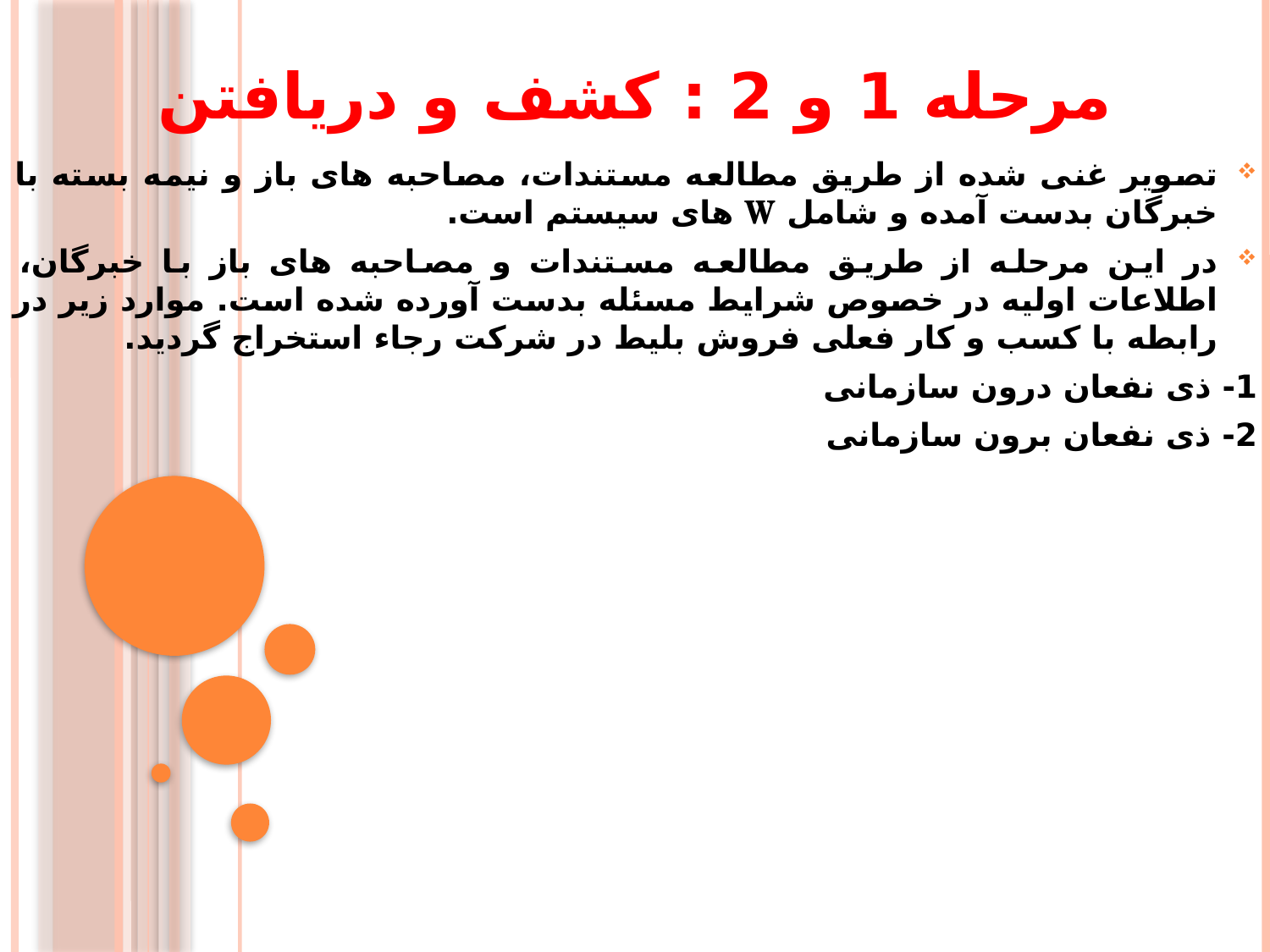

# مرحله 1 و 2 : کشف و دریافتن
تصویر غنی شده از طریق مطالعه مستندات، مصاحبه های باز و نیمه بسته با خبرگان بدست آمده و شامل W های سیستم است.
در این مرحله از طریق مطالعه مستندات و مصاحبه های باز با خبرگان، اطلاعات اولیه در خصوص شرایط مسئله بدست آورده شده است. موارد زیر در رابطه با کسب و کار فعلی فروش بلیط در شرکت رجاء استخراج گردید.
1- ذی نفعان درون سازمانی
2- ذی نفعان برون سازمانی